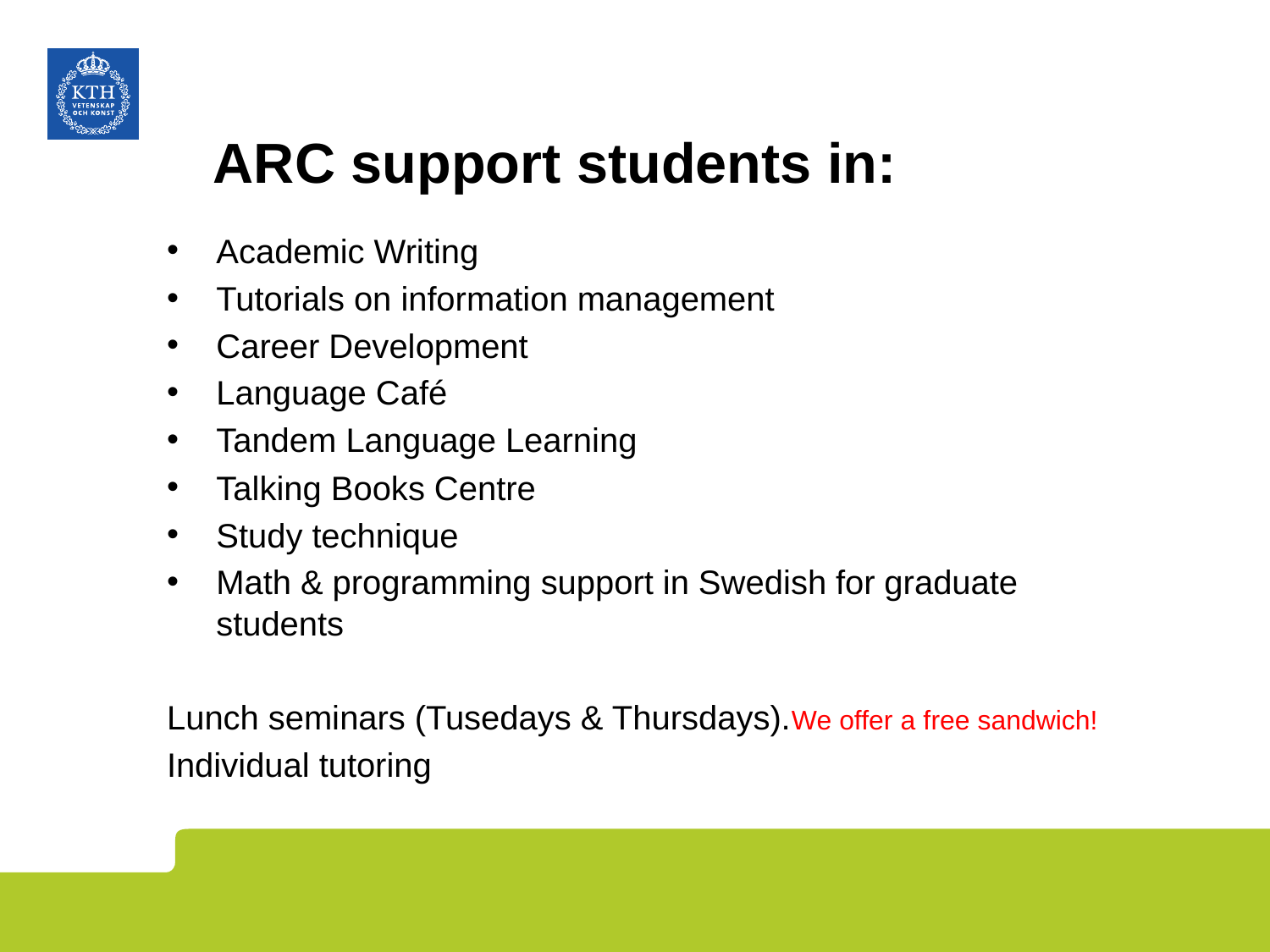

# ARC support students in:
Academic Writing
Tutorials on information management
Career Development
Language Café
Tandem Language Learning
Talking Books Centre
Study technique
Math & programming support in Swedish for graduate students

Lunch seminars (Tusedays & Thursdays).We offer a free sandwich!
Individual tutoring